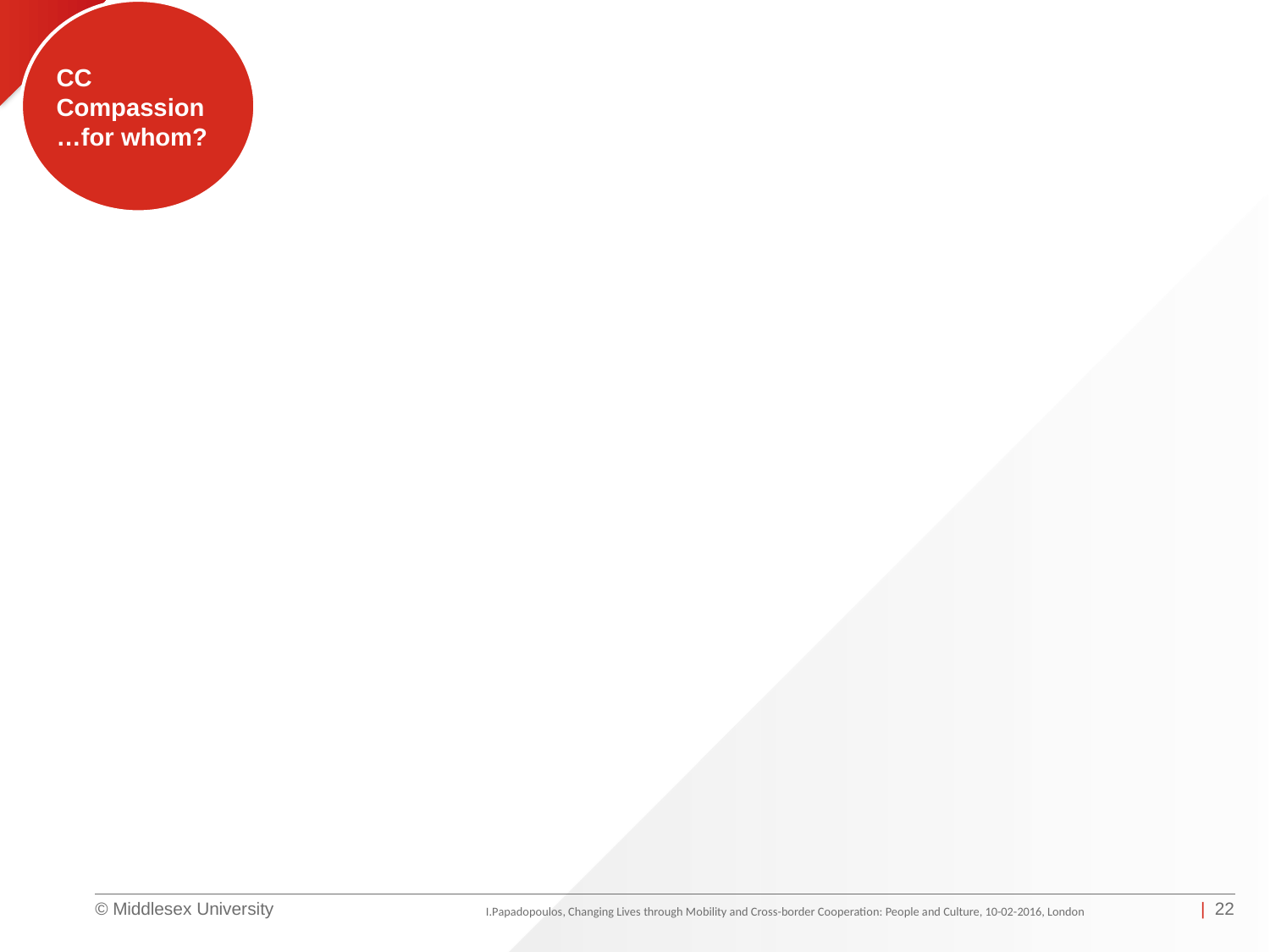

CC Compassion…for whom?

I.Papadopoulos, Changing Lives through Mobility and Cross-border Cooperation: People and Culture, 10-02-2016, London
|  22